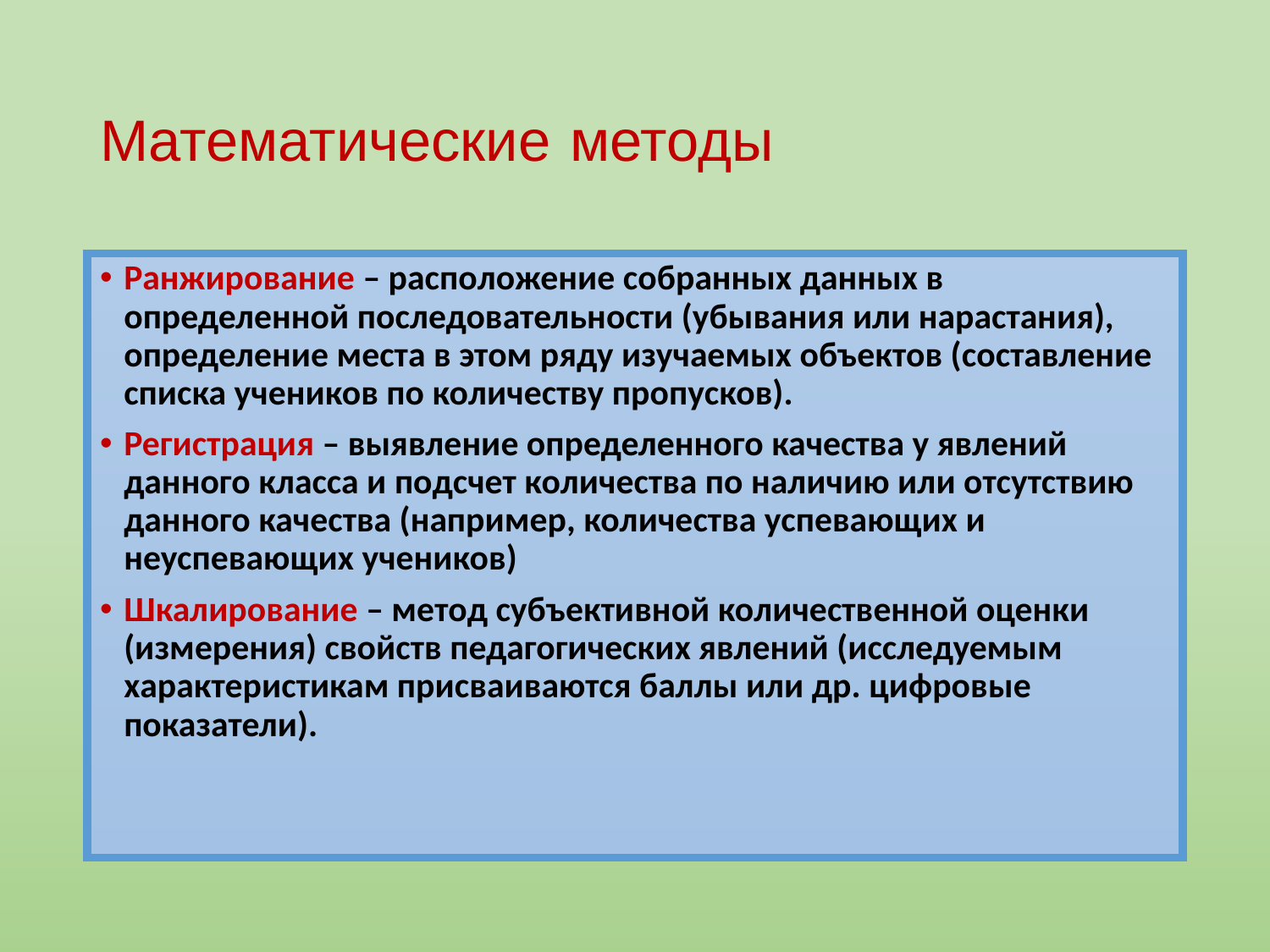

# Математические методы
Ранжирование – расположение собранных данных в определенной последовательности (убывания или нарастания), определение места в этом ряду изучаемых объектов (составление списка учеников по количеству пропусков).
Регистрация – выявление определенного качества у явлений данного класса и подсчет количества по наличию или отсутствию данного качества (например, количества успевающих и неуспевающих учеников)
Шкалирование – метод субъективной количественной оценки (измерения) свойств педагогических явлений (исследуемым характеристикам присваиваются баллы или др. цифровые показатели).